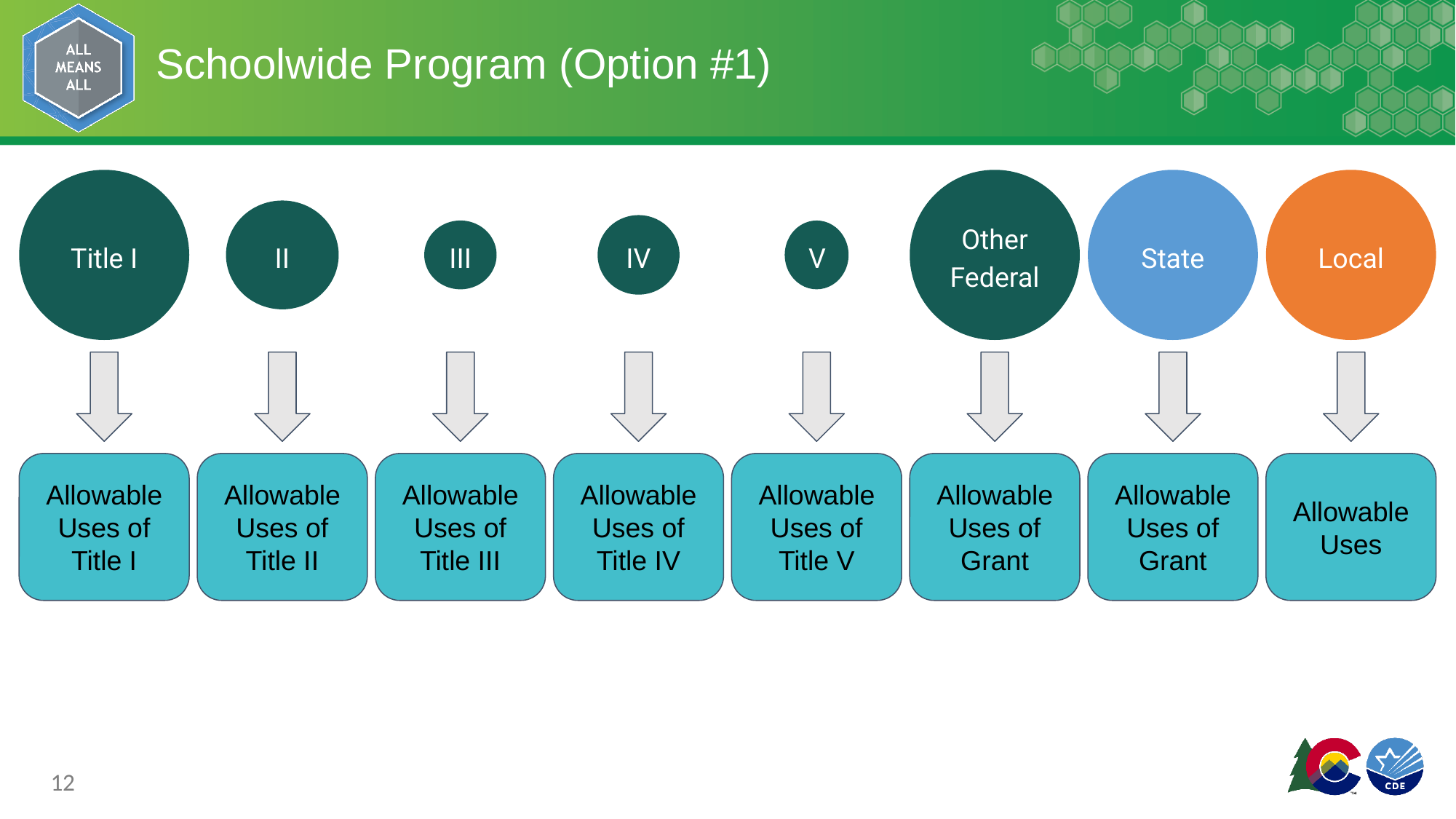

# Schoolwide Program (Option #1)

Title I

Other Federal

State

Local

II

IV

III

V

Allowable Uses of Title I
Allowable Uses of Title II
Allowable Uses of Title III
Allowable Uses of Title IV
Allowable Uses of Title V
Allowable Uses of Grant
Allowable Uses of Grant
Allowable Uses
12